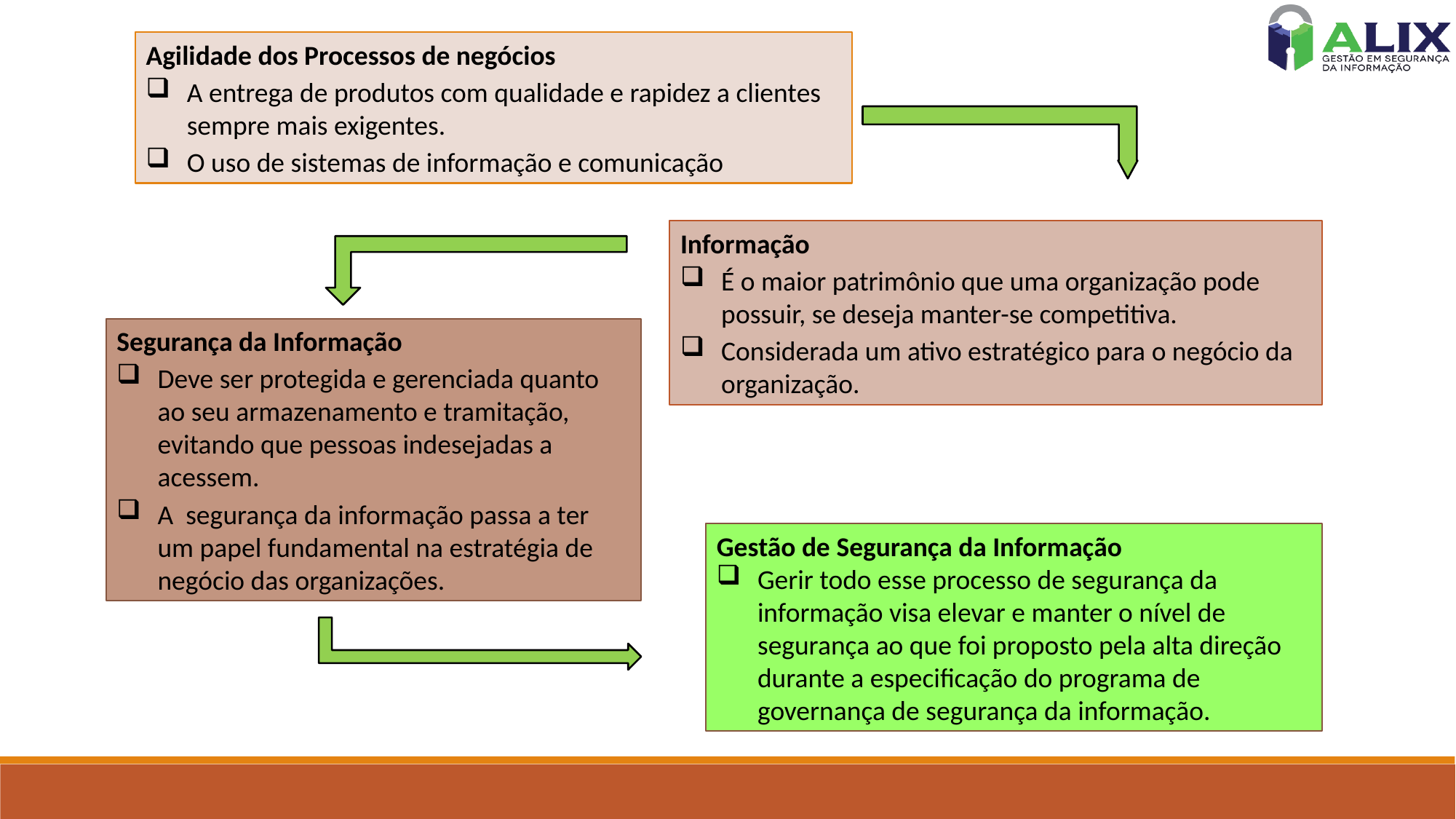

Agilidade dos Processos de negócios
A entrega de produtos com qualidade e rapidez a clientes sempre mais exigentes.
O uso de sistemas de informação e comunicação

Informação
É o maior patrimônio que uma organização pode possuir, se deseja manter-se competitiva.
Considerada um ativo estratégico para o negócio da organização.

Segurança da Informação
Deve ser protegida e gerenciada quanto ao seu armazenamento e tramitação, evitando que pessoas indesejadas a acessem.
A  segurança da informação passa a ter um papel fundamental na estratégia de negócio das organizações.

Gestão de Segurança da Informação
Gerir todo esse processo de segurança da informação visa elevar e manter o nível de segurança ao que foi proposto pela alta direção durante a especificação do programa de governança de segurança da informação.